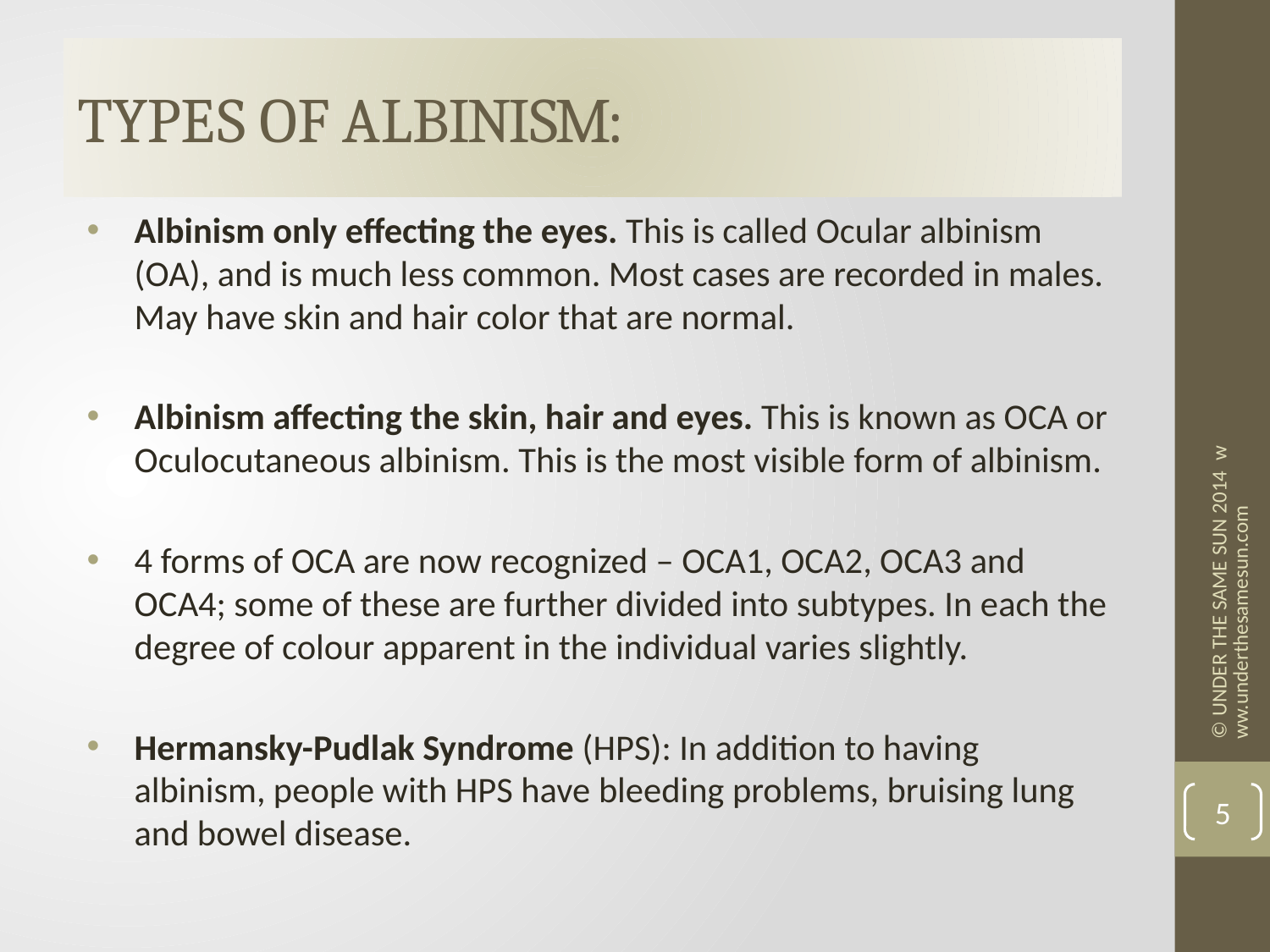

# TYPES OF ALBINISM:
Albinism only effecting the eyes. This is called Ocular albinism (OA), and is much less common. Most cases are recorded in males. May have skin and hair color that are normal.

Albinism affecting the skin, hair and eyes. This is known as OCA or Oculocutaneous albinism. This is the most visible form of albinism.

4 forms of OCA are now recognized – OCA1, OCA2, OCA3 and OCA4; some of these are further divided into subtypes. In each the degree of colour apparent in the individual varies slightly.

Hermansky-Pudlak Syndrome (HPS): In addition to having albinism, people with HPS have bleeding problems, bruising lung and bowel disease.

© UNDER THE SAME SUN 2014  www.underthesamesun.com
5